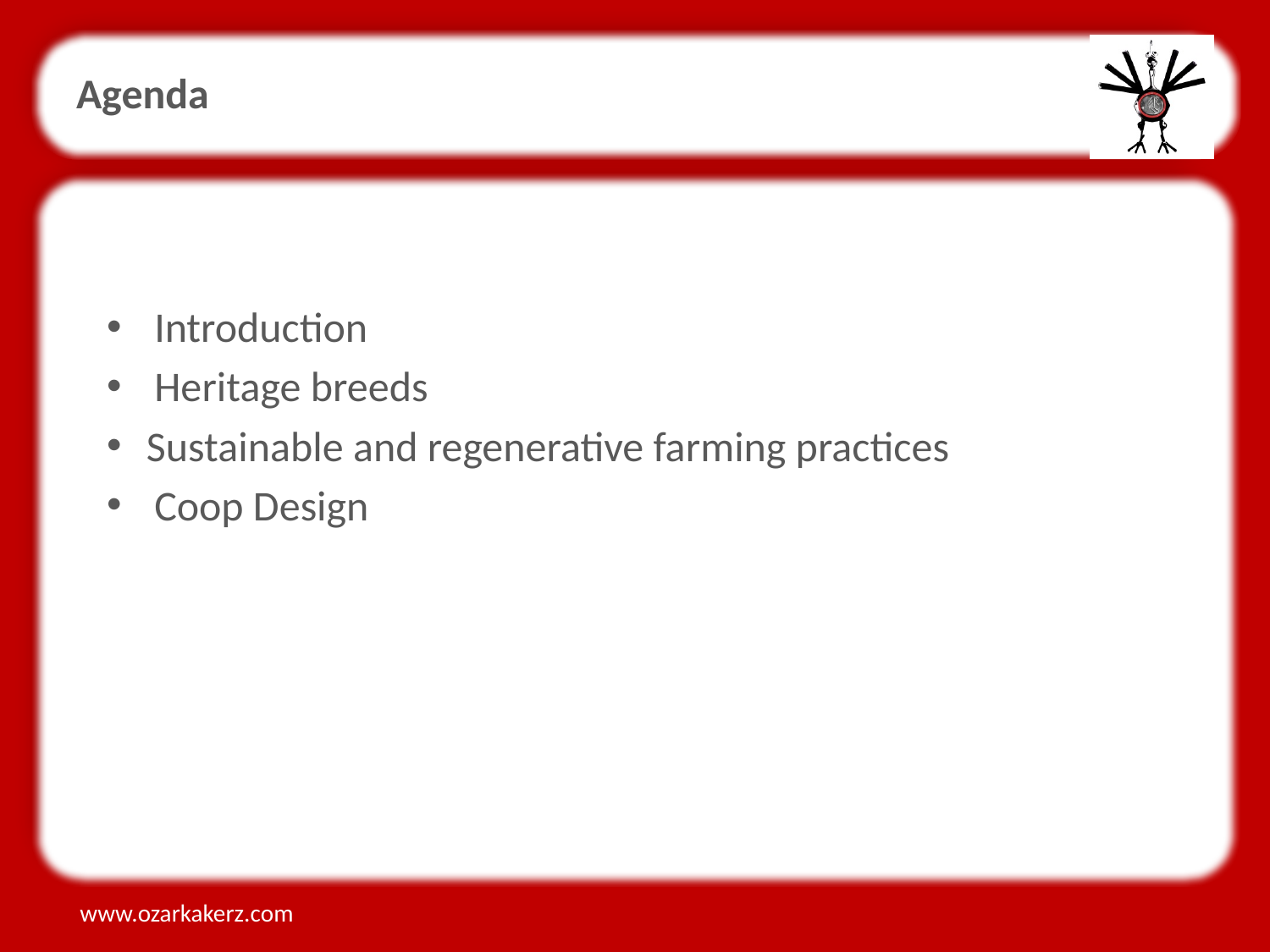

Agenda

Introduction
Heritage breeds
Sustainable and regenerative farming practices
Coop Design